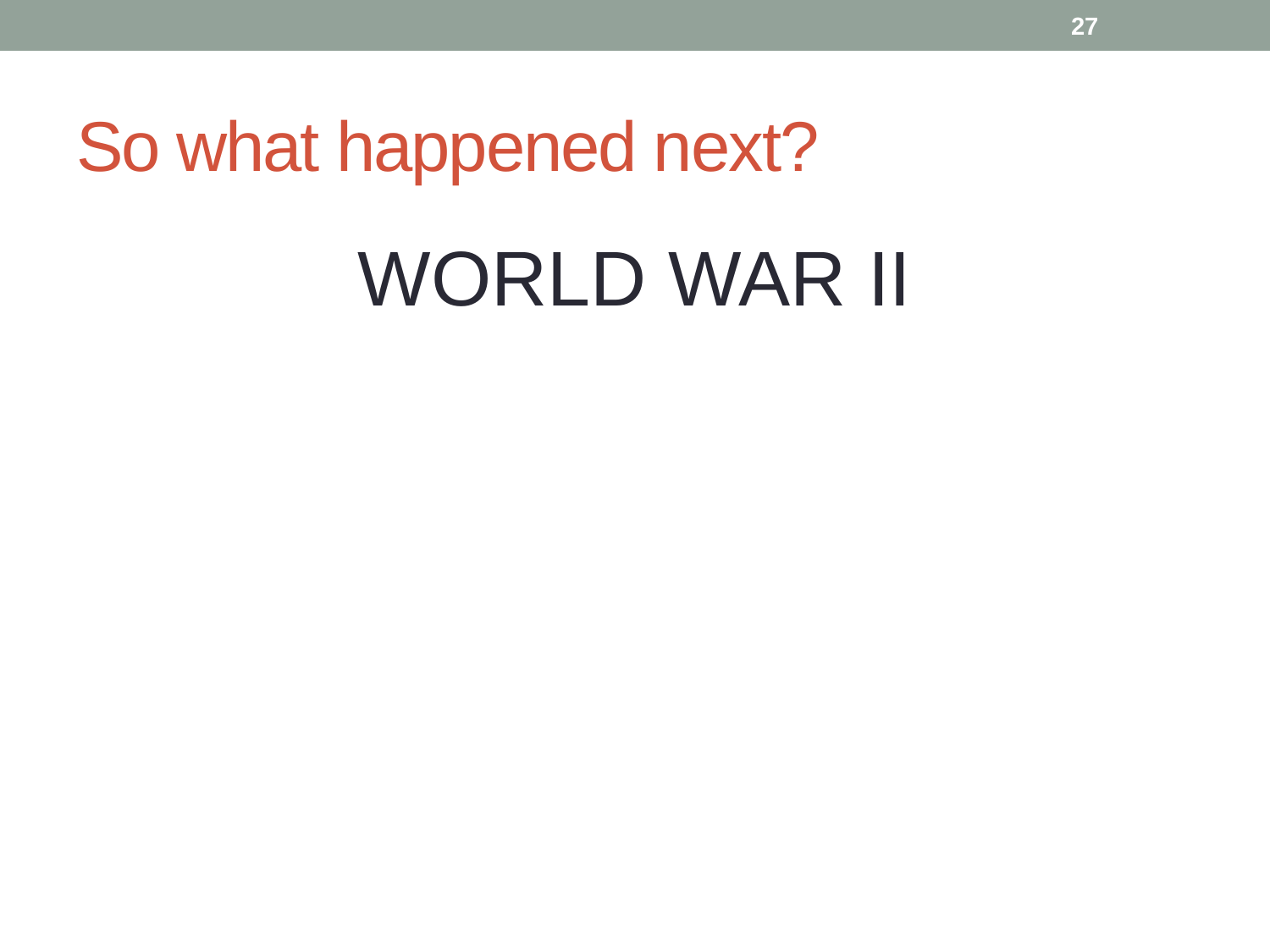

27
# So what happened next?
WORLD WAR II